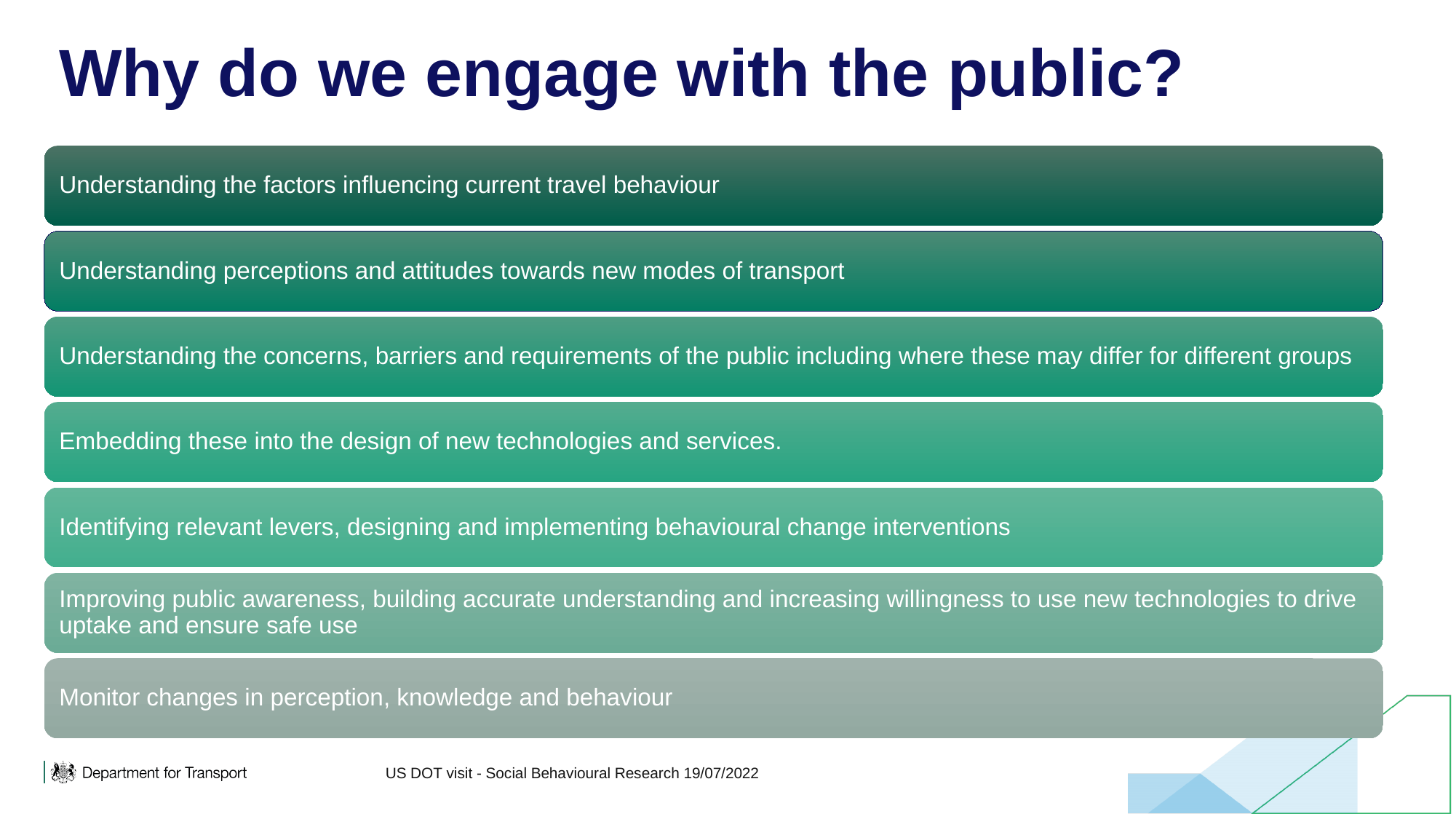

# Why do we engage with the public?
Understanding the factors influencing current travel behaviour
Understanding perceptions and attitudes towards new modes of transport
Understanding the concerns, barriers and requirements of the public including where these may differ for different groups
Embedding these into the design of new technologies and services.
Identifying relevant levers, designing and implementing behavioural change interventions
Improving public awareness, building accurate understanding and increasing willingness to use new technologies to drive uptake and ensure safe use
Monitor changes in perception, knowledge and behaviour
US DOT visit - Social Behavioural Research 19/07/2022